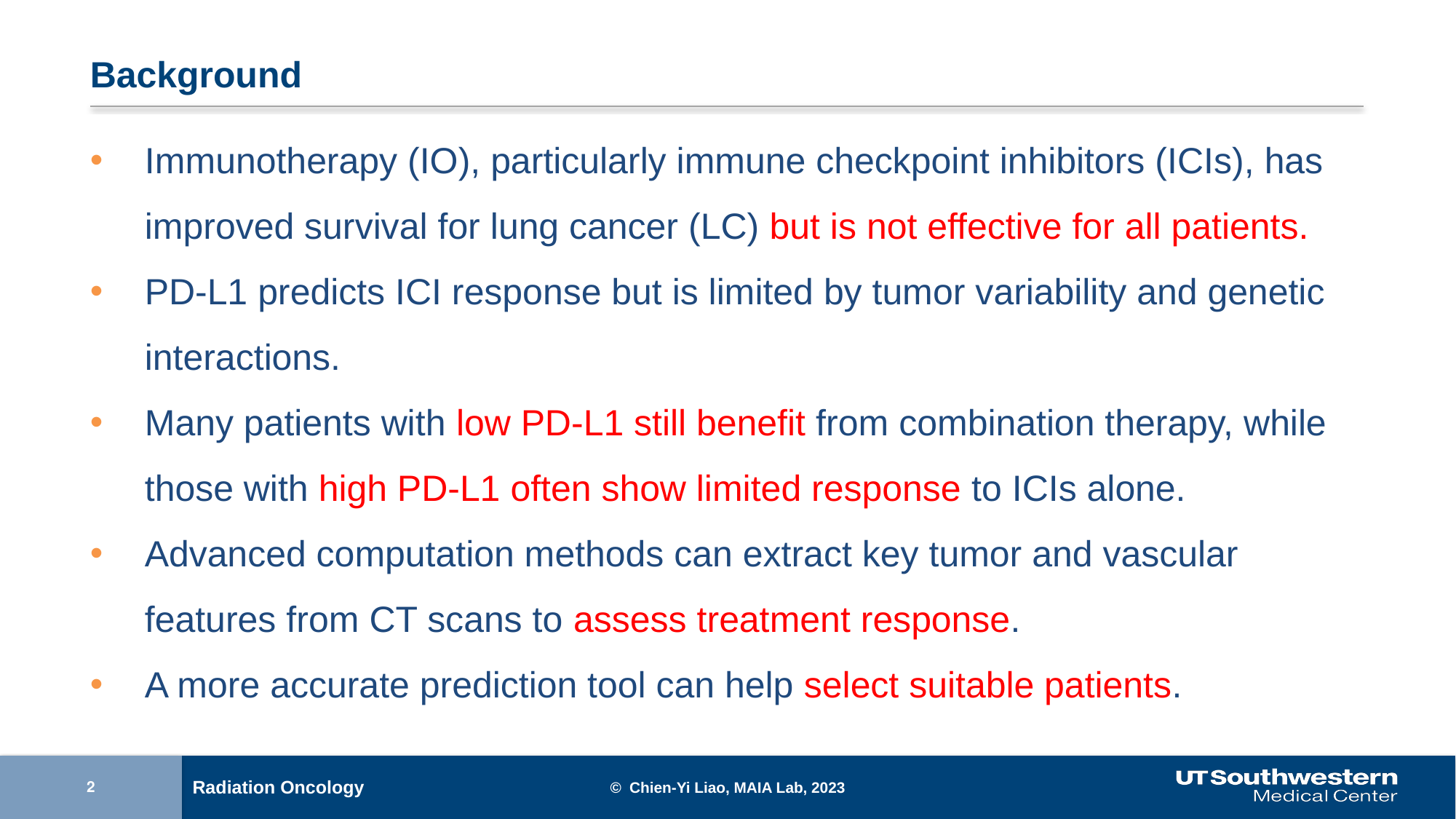

# Background
Immunotherapy (IO), particularly immune checkpoint inhibitors (ICIs), has improved survival for lung cancer (LC) but is not effective for all patients.
PD-L1 predicts ICI response but is limited by tumor variability and genetic interactions.
Many patients with low PD-L1 still benefit from combination therapy, while those with high PD-L1 often show limited response to ICIs alone.
Advanced computation methods can extract key tumor and vascular features from CT scans to assess treatment response.
A more accurate prediction tool can help select suitable patients.
©  Chien-Yi Liao, MAIA Lab, 2023
2